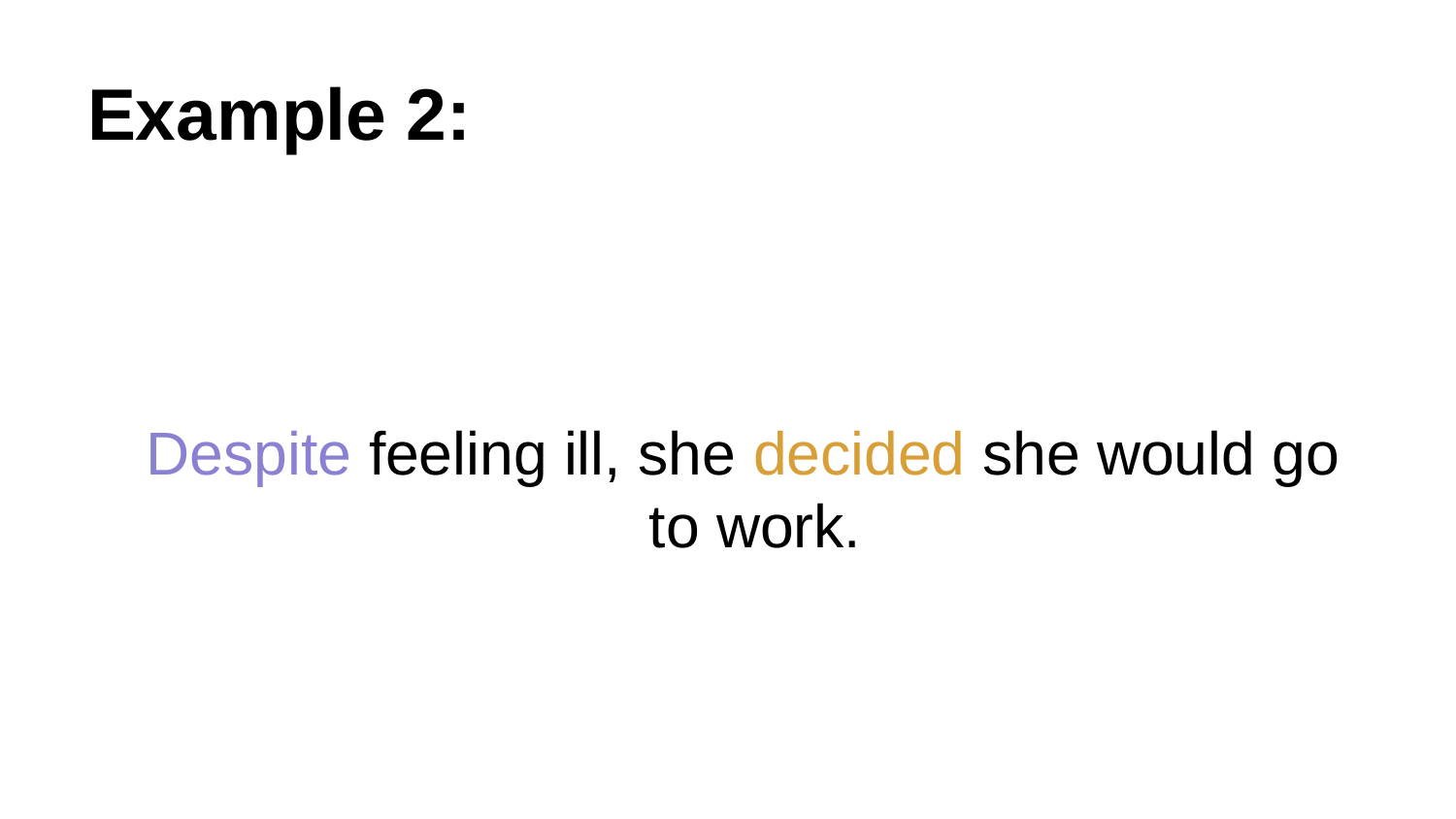

# Example 2:
Despite feeling ill, she decided she would go to work.